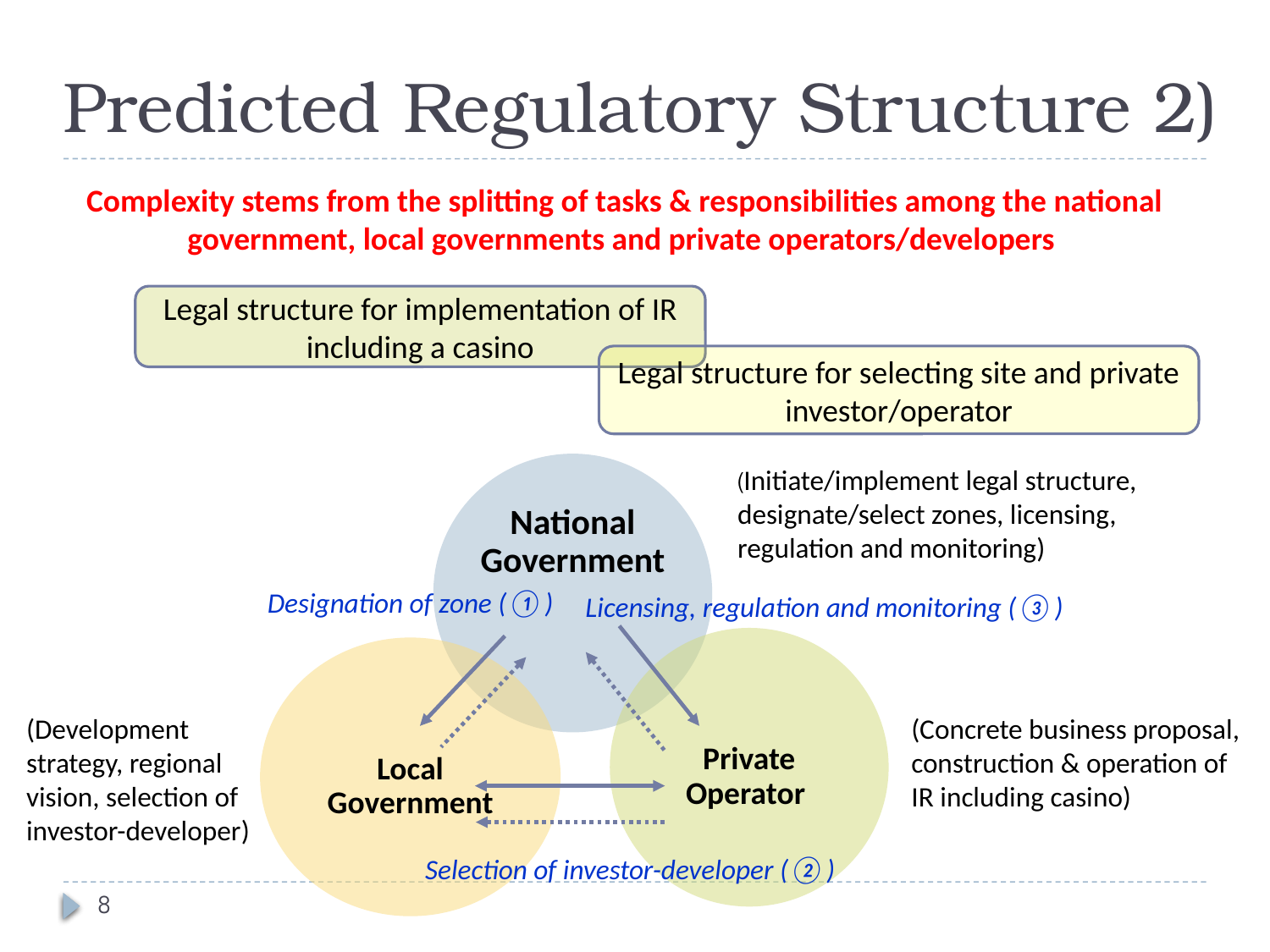

# Predicted Regulatory Structure 2)
Complexity stems from the splitting of tasks & responsibilities among the national government, local governments and private operators/developers
Legal structure for implementation of IR including a casino
Legal structure for selecting site and private investor/operator
National Government

Private Operator
Local Government
(Initiate/implement legal structure, designate/select zones, licensing, regulation and monitoring)
Designation of zone (①)
Licensing, regulation and monitoring (③)
(Development strategy, regional vision, selection of investor-developer)
(Concrete business proposal, construction & operation of IR including casino)
Selection of investor-developer (②)
8